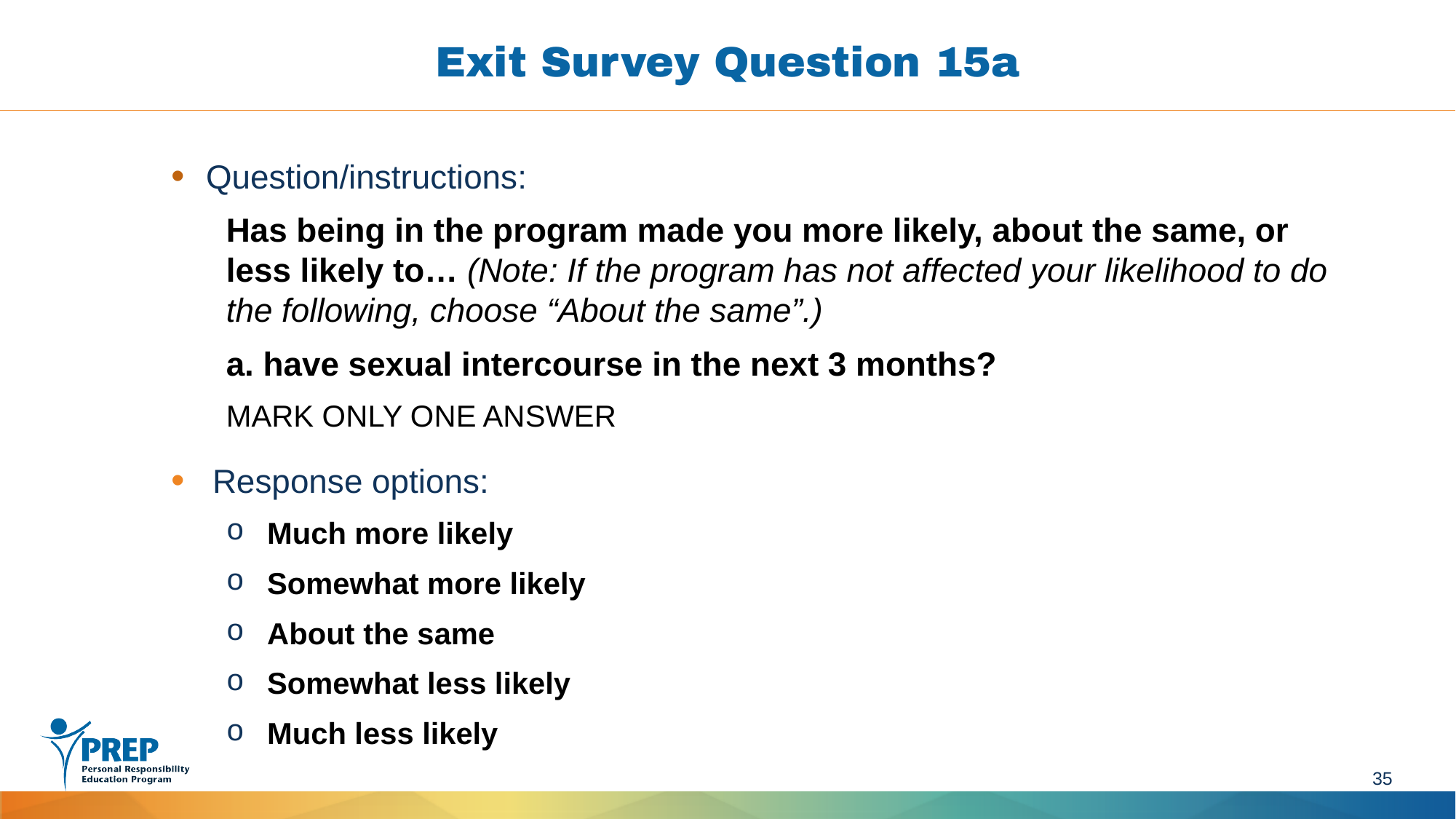

# Exit Survey Question 15a
Question/instructions:
Has being in the program made you more likely, about the same, or less likely to… (Note: If the program has not affected your likelihood to do the following, choose “About the same”.)
a. have sexual intercourse in the next 3 months?
MARK ONLY ONE ANSWER
Response options:
Much more likely
Somewhat more likely
About the same
Somewhat less likely
Much less likely